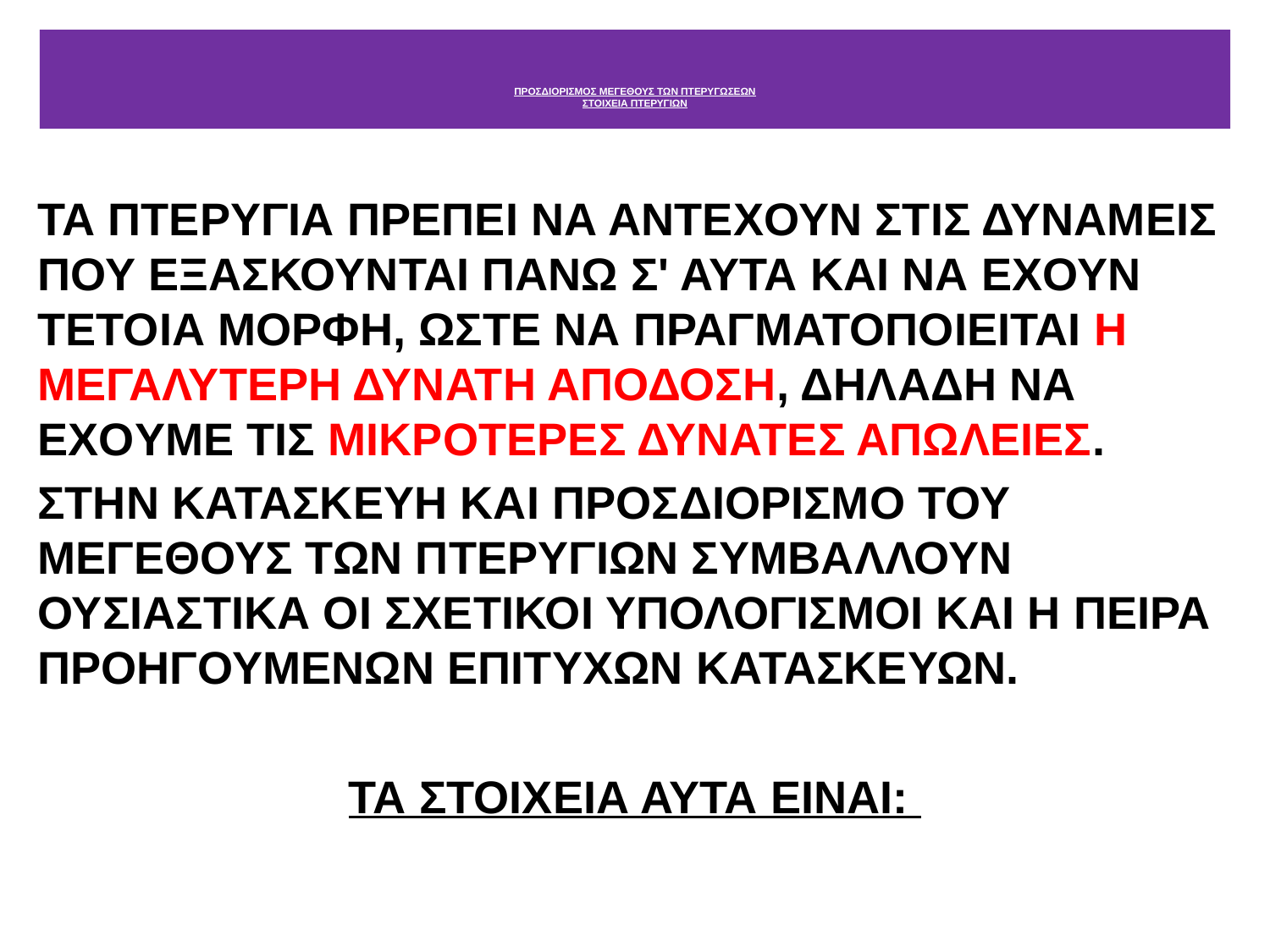

# ΠΡΟΣΔΙΟΡΙΣΜΟΣ ΜΕΓΕΘΟΥΣ ΤΩΝ ΠΤΕΡΥΓΩΣΕΩΝ ΣΤΟΙΧΕΙΑ ΠΤΕΡΥΓΙΩΝ

ΤΑ ΠΤΕΡΥΓΙΑ ΠΡΕΠΕΙ ΝΑ ΑΝΤΕΧΟΥΝ ΣΤΙΣ ΔΥΝΑΜΕΙΣ ΠΟΥ ΕΞΑΣΚΟΥΝΤΑΙ ΠΑΝΩ Σ' ΑΥΤΑ ΚΑΙ ΝΑ ΕΧΟΥΝ ΤΕΤΟΙΑ ΜΟΡΦΗ, ΩΣΤΕ ΝΑ ΠΡΑΓΜΑΤΟΠΟΙΕΙΤΑΙ Η ΜΕΓΑΛΥΤΕΡΗ ΔΥΝΑΤΗ ΑΠΟΔΟΣΗ, ΔΗΛΑΔΗ ΝΑ ΕΧΟYΜΕ ΤΙΣ ΜΙΚΡΟΤΕΡΕΣ ΔΥΝΑΤΕΣ ΑΠΩΛΕΙΕΣ.
ΣΤΗΝ ΚΑΤΑΣΚΕΥΗ ΚΑΙ ΠΡΟΣΔΙΟΡΙΣΜΟ ΤΟΥ ΜΕΓΕΘΟΥΣ ΤΩΝ ΠΤΕΡΥΓΙΩΝ ΣΥΜΒΑΛΛΟΥΝ ΟΥΣΙΑΣΤΙΚΑ ΟΙ ΣΧΕΤΙΚΟΙ ΥΠΟΛΟΓΙΣΜΟΙ ΚΑΙ Η ΠΕΙΡΑ ΠΡΟΗΓΟΥΜΕΝΩΝ ΕΠΙΤΥΧΩΝ ΚΑΤΑΣΚΕΥΩΝ.

ΤΑ ΣΤΟΙΧΕΙΑ ΑΥΤΑ ΕΙΝΑΙ: